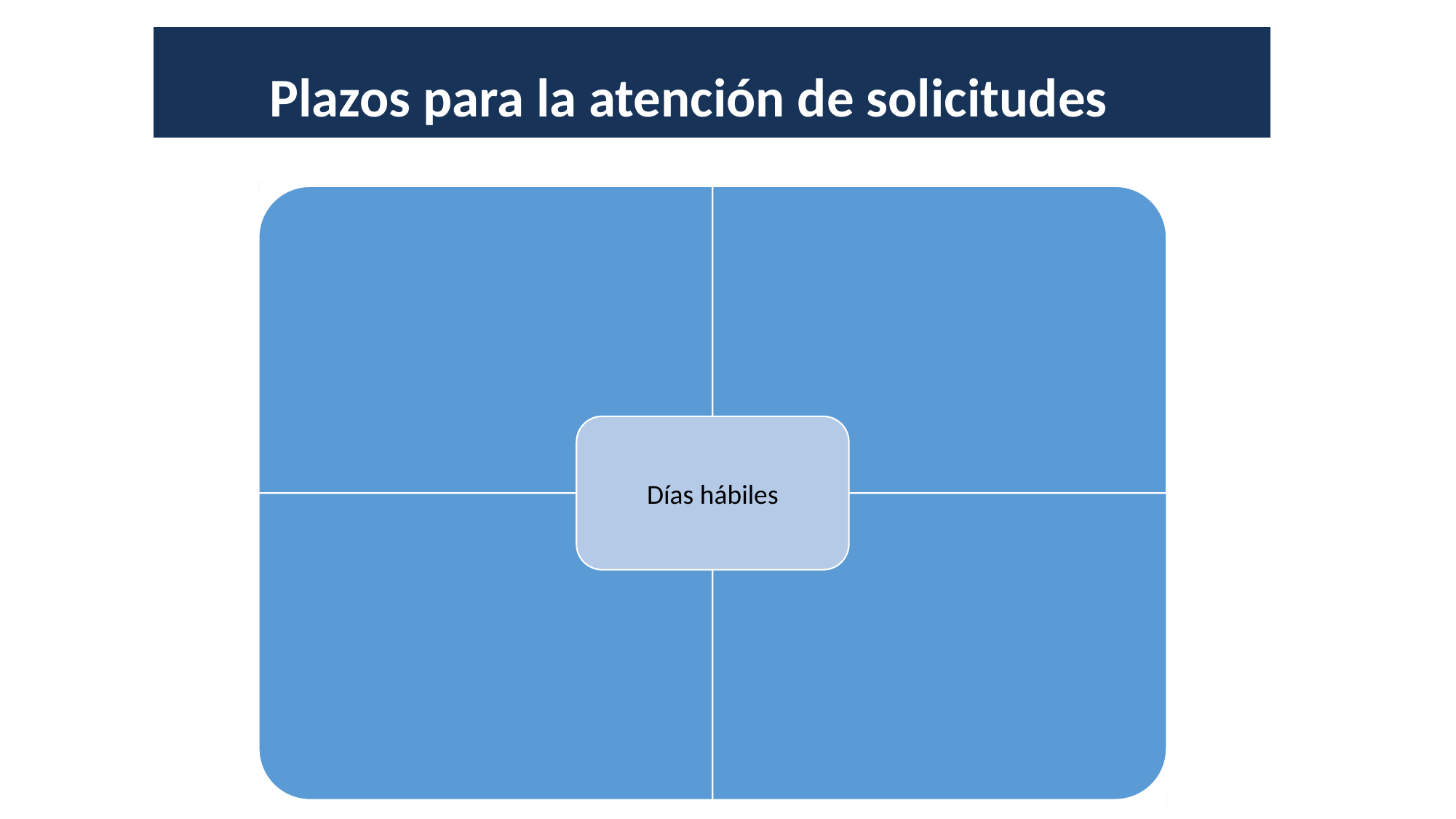

Plazos para la atención de solicitudes
Días hábiles
Respuesta
15 días hábiles (Prorroga + 10 días)
(3 días)
(5 días)